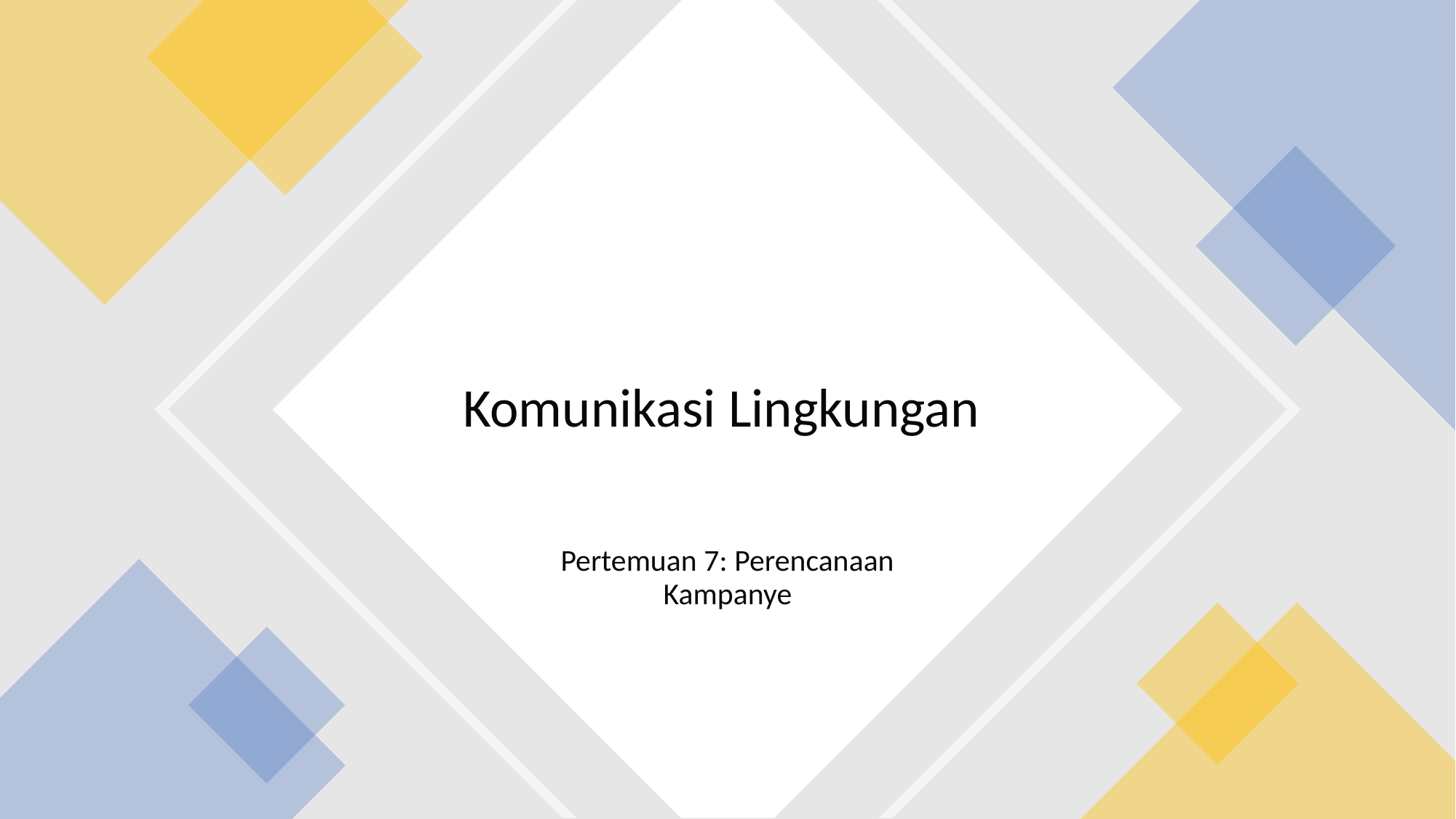

# Komunikasi Lingkungan
Pertemuan 7: Perencanaan Kampanye